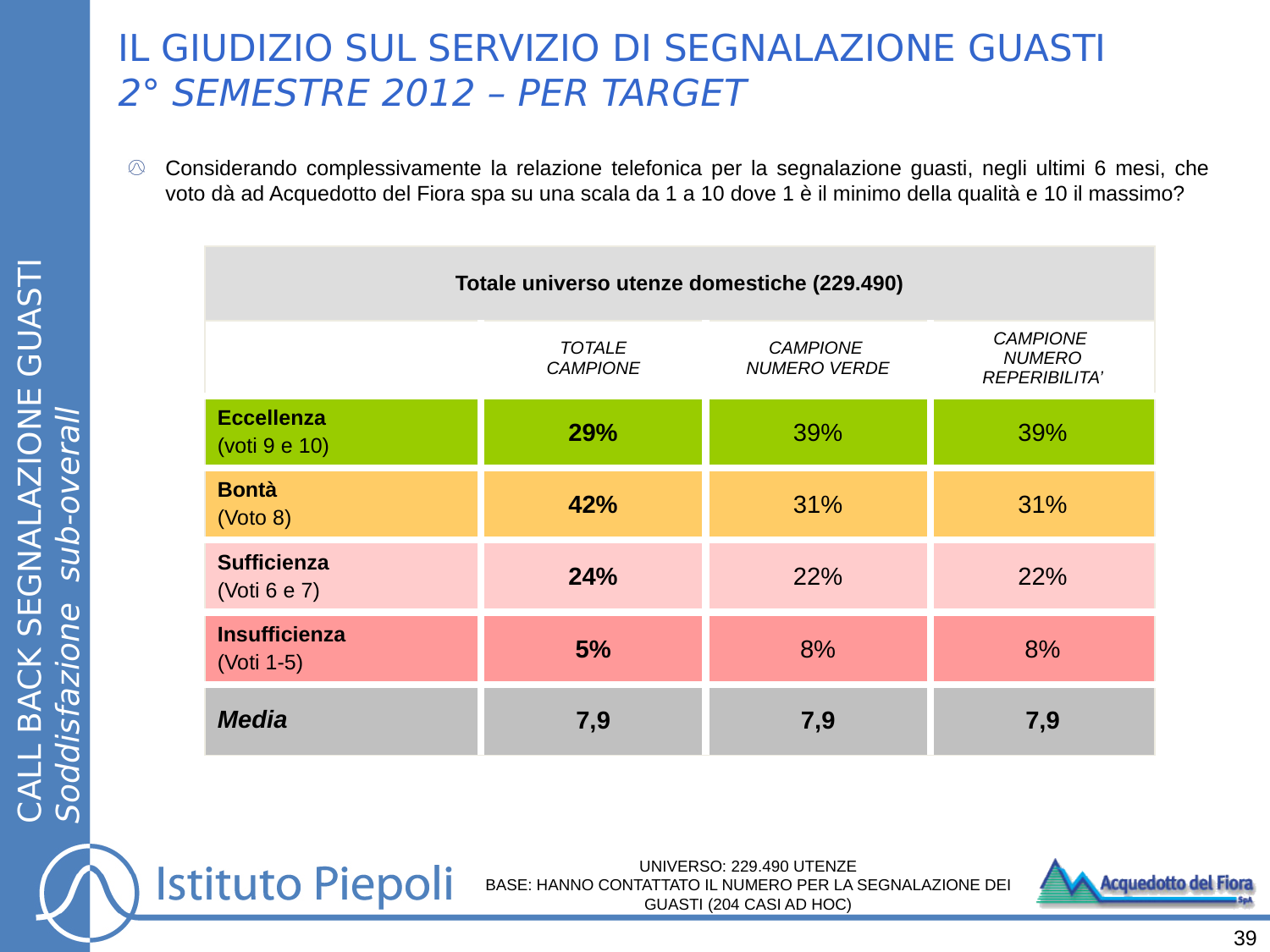

IL GIUDIZIO SUL SERVIZIO DI SEGNALAZIONE GUASTI
2° SEMESTRE 2012 – PER TARGET
Considerando complessivamente la relazione telefonica per la segnalazione guasti, negli ultimi 6 mesi, che voto dà ad Acquedotto del Fiora spa su una scala da 1 a 10 dove 1 è il minimo della qualità e 10 il massimo?
| Totale universo utenze domestiche (229.490) |  |  |  |
| --- | --- | --- | --- |
|  | TOTALE CAMPIONE | CAMPIONE NUMERO VERDE | CAMPIONE NUMERO REPERIBILITA’ |
| Eccellenza (voti 9 e 10) | 29% | 39% | 39% |
| Bontà (Voto 8) | 42% | 31% | 31% |
| Sufficienza (Voti 6 e 7) | 24% | 22% | 22% |
| Insufficienza (Voti 1-5) | 5% | 8% | 8% |
| Media | 7,9 | 7,9 | 7,9 |
CALL BACK SEGNALAZIONE GUASTI
Soddisfazione  sub-overall
UNIVERSO: 229.490 UTENZE
BASE: HANNO CONTATTATO IL NUMERO PER LA SEGNALAZIONE DEI GUASTI (204 CASI AD HOC)
39